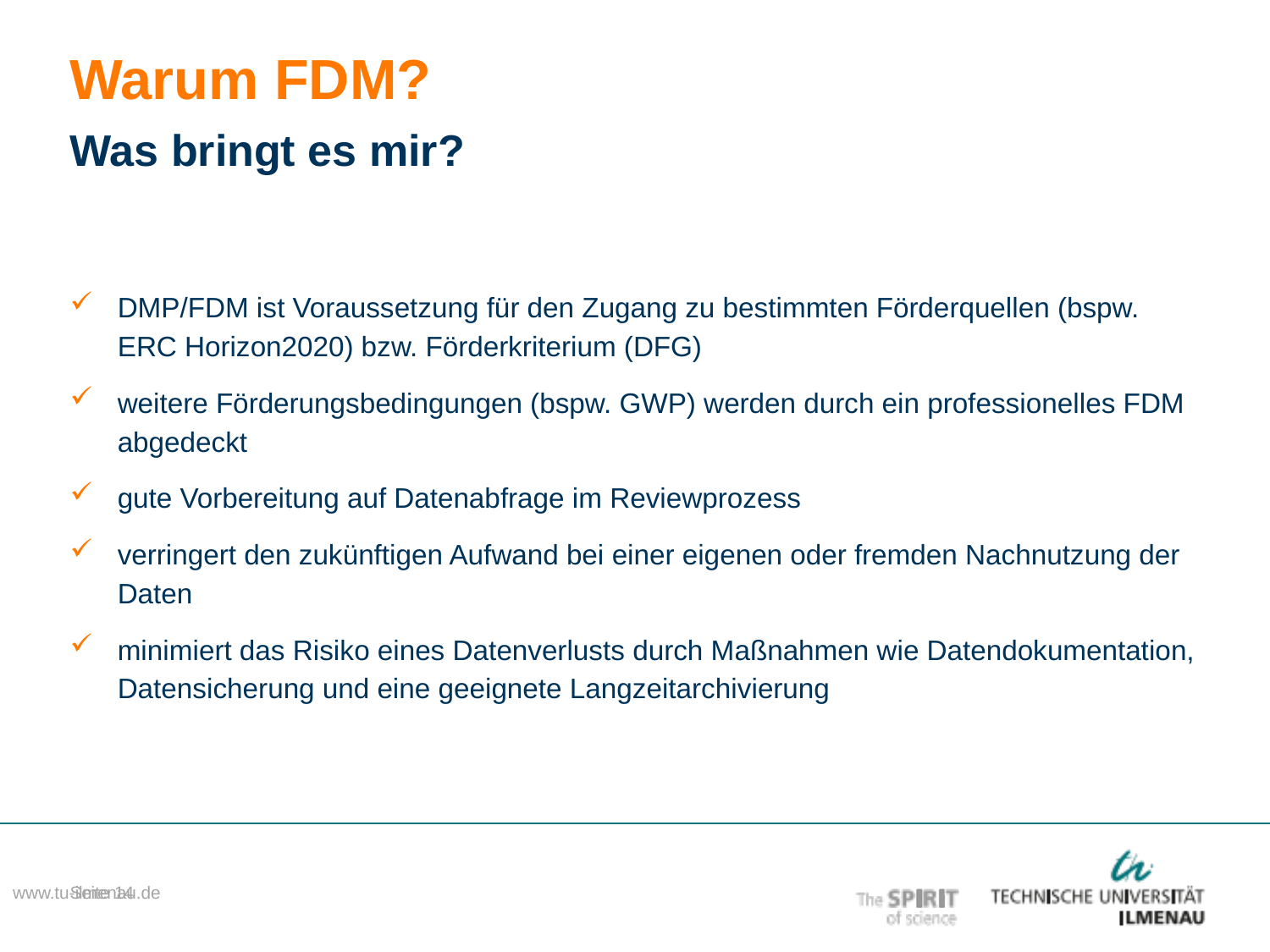

# Warum FDM?
Was bringt es mir?

DMP/FDM ist Voraussetzung für den Zugang zu bestimmten Förderquellen (bspw. ERC Horizon2020) bzw. Förderkriterium (DFG)
weitere Förderungsbedingungen (bspw. GWP) werden durch ein professionelles FDM abgedeckt
gute Vorbereitung auf Datenabfrage im Reviewprozess
verringert den zukünftigen Aufwand bei einer eigenen oder fremden Nachnutzung der Daten
minimiert das Risiko eines Datenverlusts durch Maßnahmen wie Datendokumentation, Datensicherung und eine geeignete Langzeitarchivierung

www.tu-ilmenau.de
Seite 14